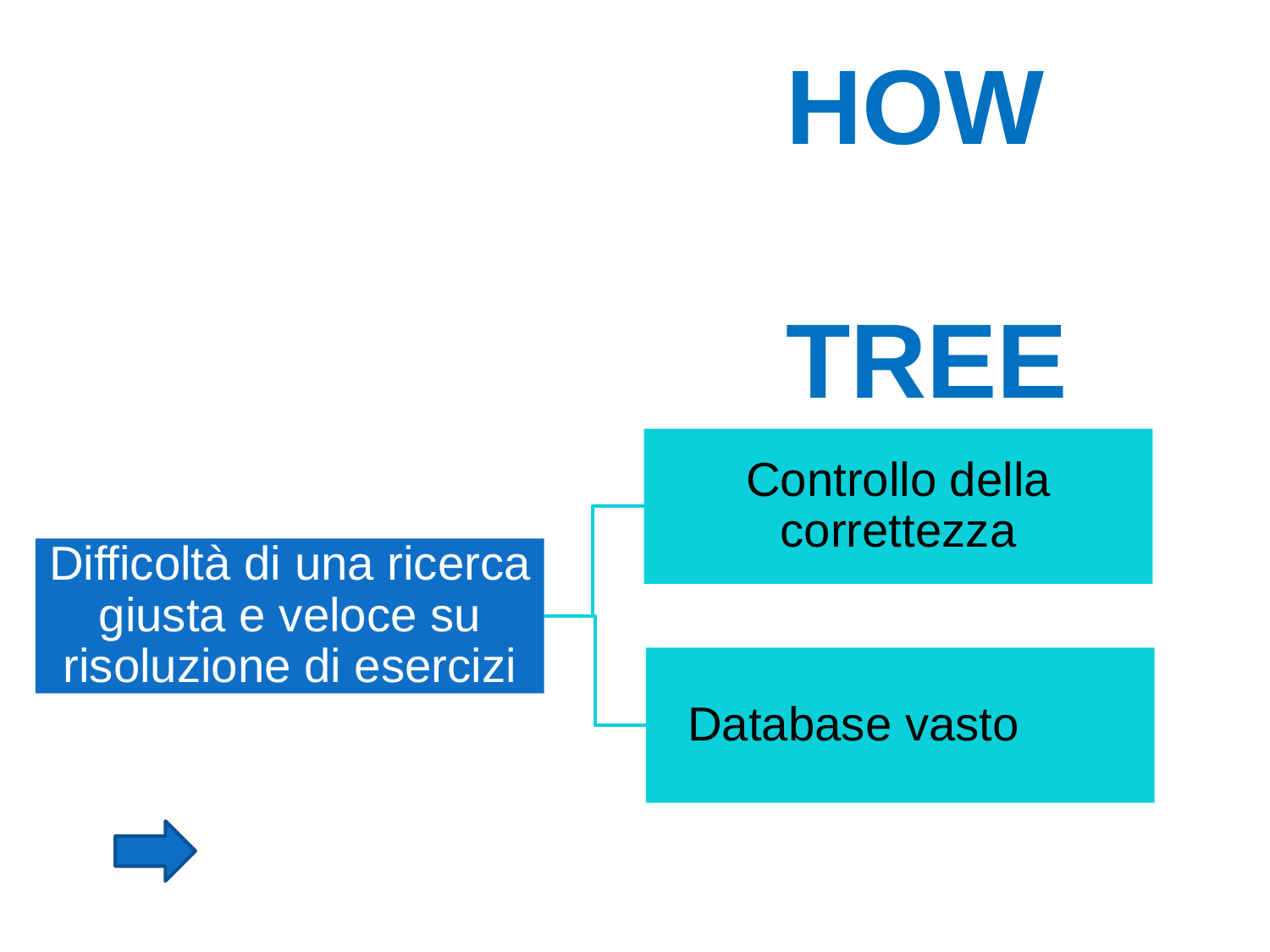

HOW
   TREE
Difficoltà di una ricerca giusta e veloce su risoluzione di esercizi
Controllo della correttezza
Database vasto